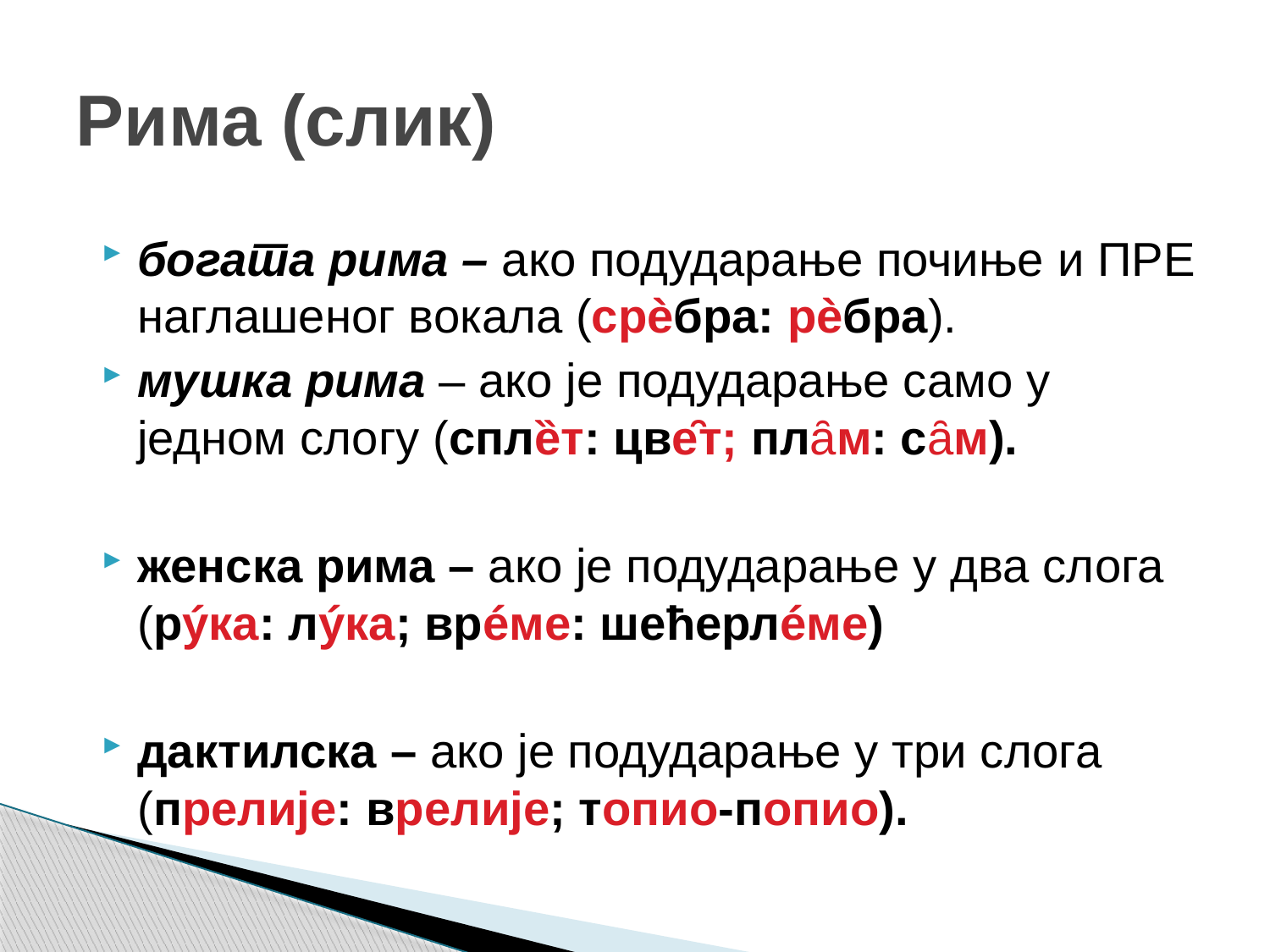

# Рима (слик)
богата рима – ако подударање почиње и ПРЕ наглашеног вокала (срèбра: рèбра).
мушка рима – ако је подударање само у једном слогу (сплȅт: цве̑т; плȃм: сȃм).

женска рима – ако је подударање у два слога (рýка: лýка; врéме: шећерлéме)

дактилска – ако је подударање у три слога (прелије: врелије; топио-попио).